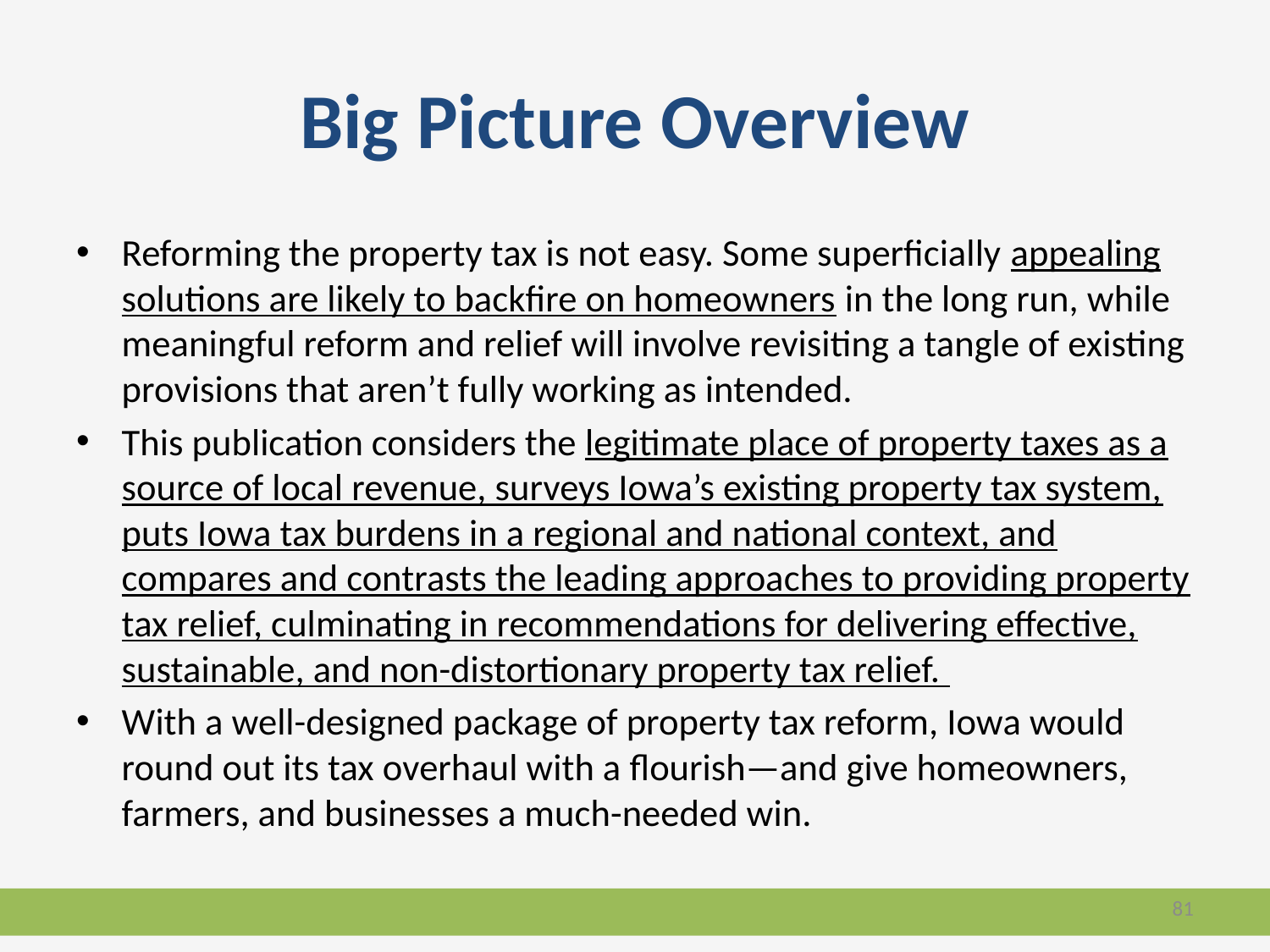

# Big Picture Overview
Reforming the property tax is not easy. Some superficially appealing solutions are likely to backfire on homeowners in the long run, while meaningful reform and relief will involve revisiting a tangle of existing provisions that aren’t fully working as intended.
This publication considers the legitimate place of property taxes as a source of local revenue, surveys Iowa’s existing property tax system, puts Iowa tax burdens in a regional and national context, and compares and contrasts the leading approaches to providing property tax relief, culminating in recommendations for delivering effective, sustainable, and non-distortionary property tax relief.
With a well-designed package of property tax reform, Iowa would round out its tax overhaul with a flourish—and give homeowners, farmers, and businesses a much-needed win.
81